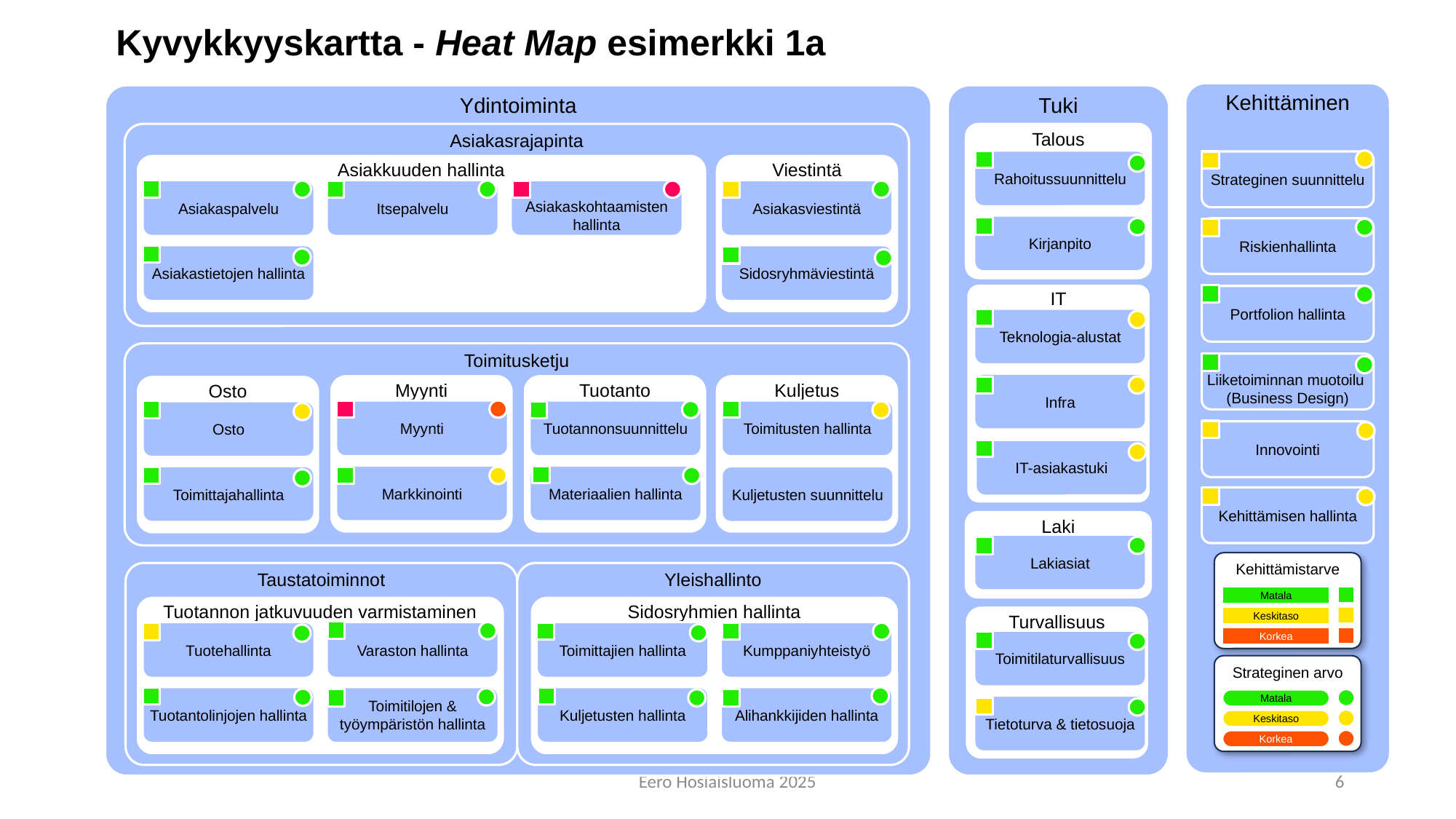

Kyvykkyyskartta - Heat Map esimerkki 1a
Kehittäminen
Ydintoiminta
Tuki
Asiakasrajapinta
Talous
Rahoitussuunnittelu

Strateginen suunnittelu

Asiakkuuden hallinta
Viestintä

Asiakaspalvelu
Itsepalvelu
Asiakaskohtaamisten hallinta
Asiakasviestintä

Kirjanpito

Riskienhallinta

Asiakastietojen hallinta
Kyvykkyys
Sidosryhmäviestintä

IT

Portfolion hallinta
Teknologia-alustat

Toimitusketju
Liiketoiminnan muotoilu
(Business Design)

Infra
Myynti
Tuotanto
Kuljetus
Osto

Myynti

Tuotannonsuunnittelu
Toimitusten hallinta

Osto

Innovointi

IT-asiakastuki

Markkinointi
Materiaalien hallinta
Kyvykkyys

Toimittajahallinta
Kuljetusten suunnittelu

Kehittämisen hallinta

Kyvykkyys
Laki
Kyvykkyys
Lakiasiat

Kehittämistarve
Kyvykkyys
Taustatoiminnot
Yleishallinto
Kyvykkyys

Matala
Tuotannon jatkuvuuden varmistaminen
Sidosryhmien hallinta
Turvallisuus

Keskitaso

Tuotehallinta
Varaston hallinta

Toimittajien hallinta
Kumppaniyhteistyö

Kyvykkyys

Korkea
Toimitilaturvallisuus

Kyvykkyys
Strateginen arvo
Tuotantolinjojen hallinta
Toimitilojen & työympäristön hallinta
Kuljetusten hallinta
Alihankkijiden hallinta

Matala
Kyvykkyys
Tietoturva & tietosuoja

Keskitaso

Korkea
Eero Hosiaisluoma 2025
6